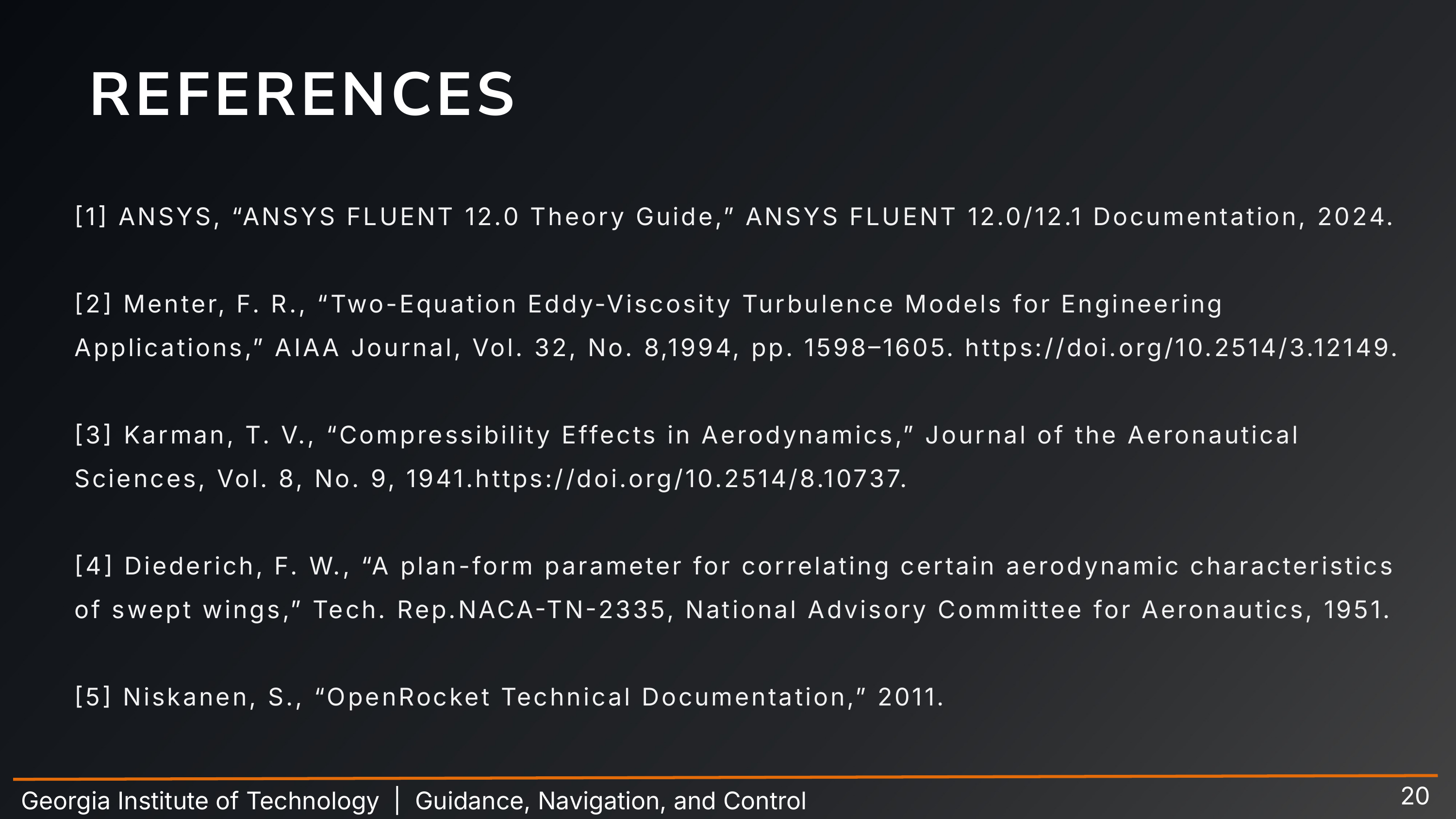

REFERENCES
[1] ANSYS, “ANSYS FLUENT 12.0 Theory Guide,” ANSYS FLUENT 12.0/12.1 Documentation, 2024.

[2] Menter, F. R., “Two-Equation Eddy-Viscosity Turbulence Models for Engineering Applications,” AIAA Journal, Vol. 32, No. 8,1994, pp. 1598–1605. https://doi.org/10.2514/3.12149.

[3] Karman, T. V., “Compressibility Effects in Aerodynamics,” Journal of the Aeronautical Sciences, Vol. 8, No. 9, 1941.https://doi.org/10.2514/8.10737.

[4] Diederich, F. W., “A plan-form parameter for correlating certain aerodynamic characteristics of swept wings,” Tech. Rep.NACA-TN-2335, National Advisory Committee for Aeronautics, 1951.

[5] Niskanen, S., “OpenRocket Technical Documentation,” 2011.
Georgia Institute of Technology  |  Guidance, Navigation, and Control
20